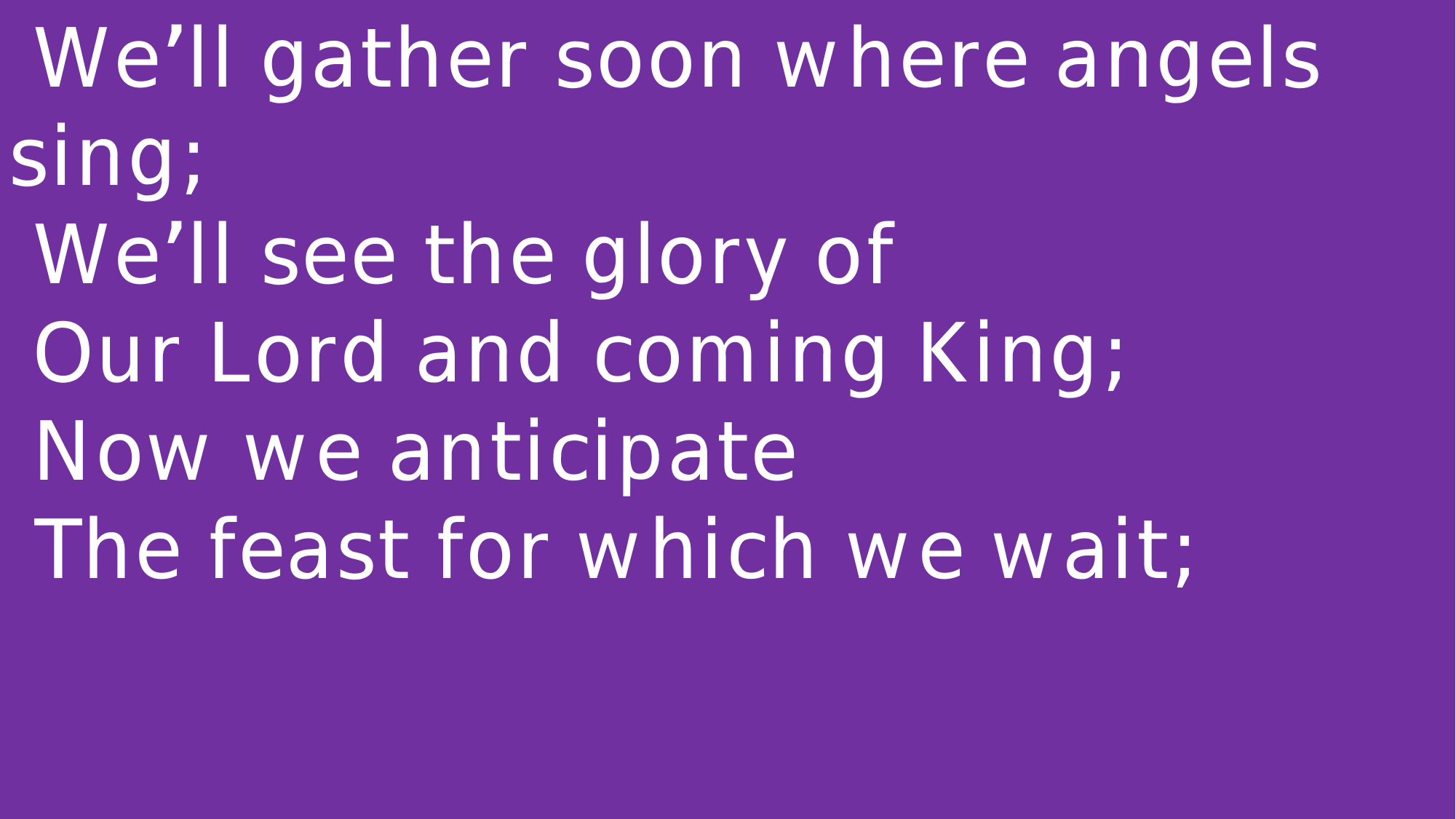

We’ll gather soon where angels 	sing;
 We’ll see the glory of
 Our Lord and coming King;
 Now we anticipate
 The feast for which we wait;